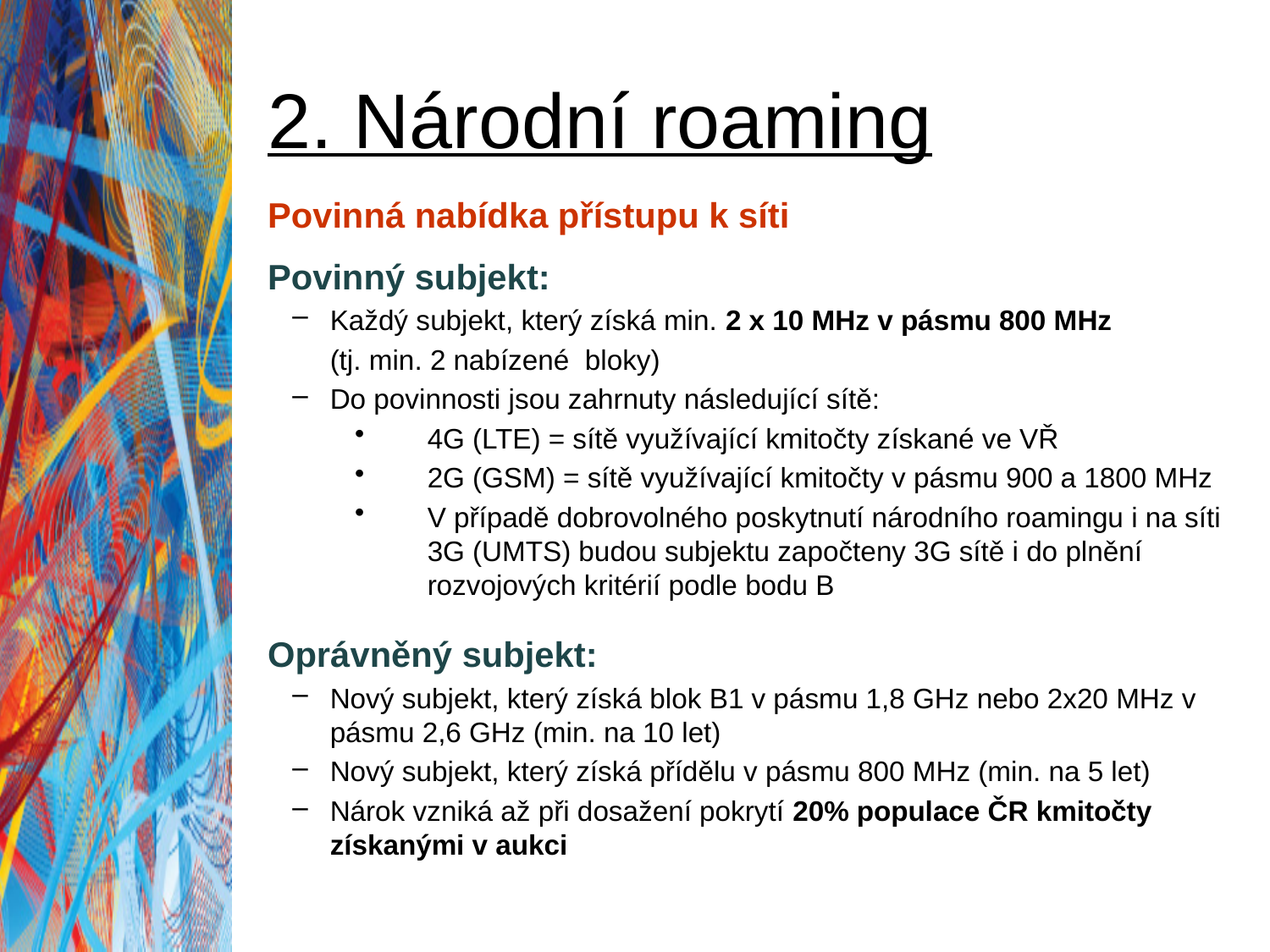

# 2. Národní roaming
Povinná nabídka přístupu k síti

Povinný subjekt:
Každý subjekt, který získá min. 2 x 10 MHz v pásmu 800 MHz
	(tj. min. 2 nabízené  bloky)
Do povinnosti jsou zahrnuty následující sítě:
4G (LTE) = sítě využívající kmitočty získané ve VŘ
2G (GSM) = sítě využívající kmitočty v pásmu 900 a 1800 MHz
V případě dobrovolného poskytnutí národního roamingu i na síti 3G (UMTS) budou subjektu započteny 3G sítě i do plnění rozvojových kritérií podle bodu B

Oprávněný subjekt:
Nový subjekt, který získá blok B1 v pásmu 1,8 GHz nebo 2x20 MHz v pásmu 2,6 GHz (min. na 10 let)
Nový subjekt, který získá přídělu v pásmu 800 MHz (min. na 5 let)
Nárok vzniká až při dosažení pokrytí 20% populace ČR kmitočty získanými v aukci